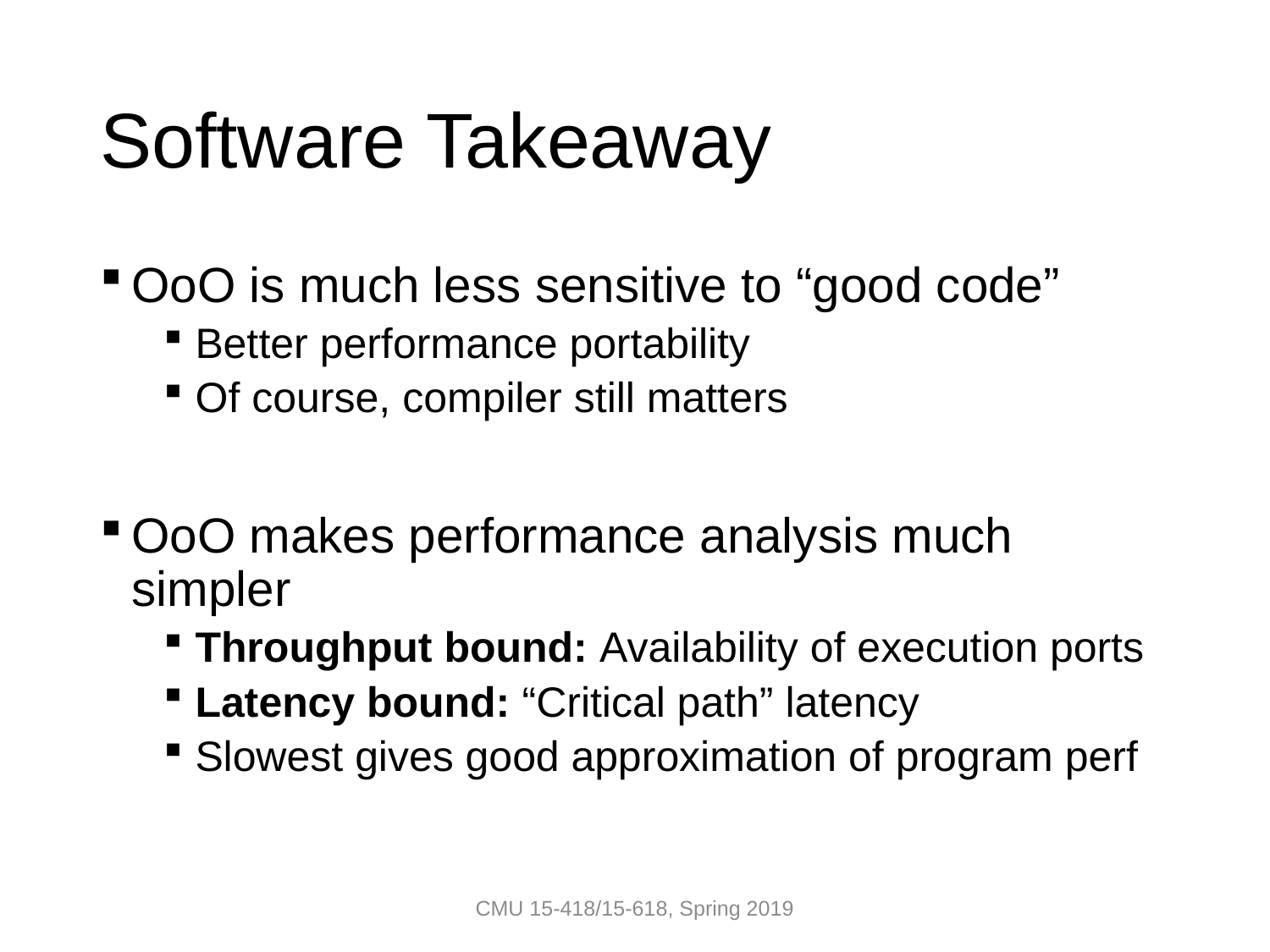

# Software Takeaway
OoO is much less sensitive to “good code”
Better performance portability
Of course, compiler still matters

OoO makes performance analysis much simpler
Throughput bound: Availability of execution ports
Latency bound: “Critical path” latency
Slowest gives good approximation of program perf
CMU 15-418/15-618, Spring 2019